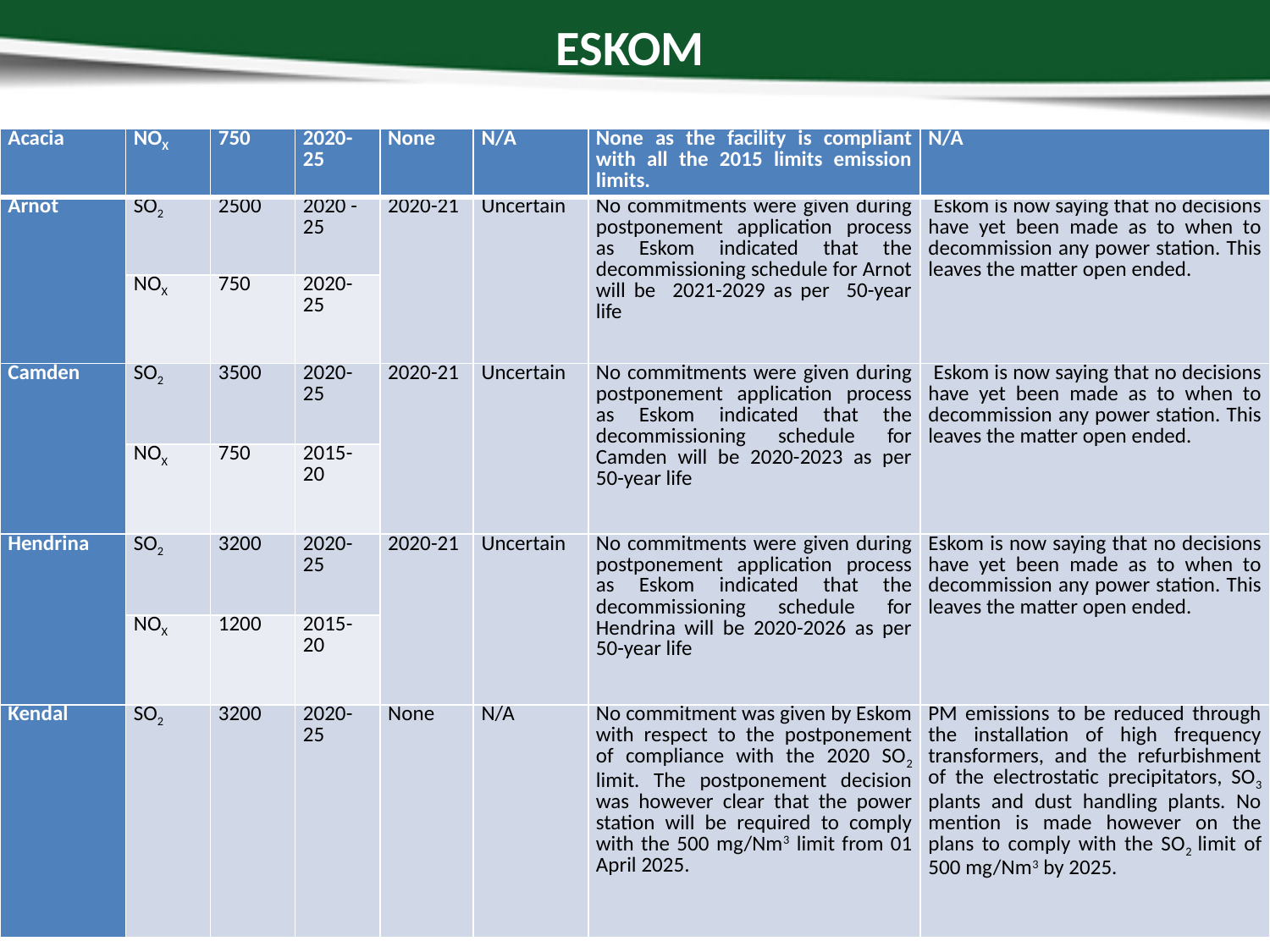

# ESKOM
| Acacia | NOX | 750 | 2020-25 | None | N/A | None as the facility is compliant with all the 2015 limits emission limits. | N/A |
| --- | --- | --- | --- | --- | --- | --- | --- |
| Arnot | SO2 | 2500 | 2020 -25 | 2020-21 | Uncertain | No commitments were given during postponement application process as Eskom indicated that the decommissioning schedule for Arnot will be 2021-2029 as per 50-year life | Eskom is now saying that no decisions have yet been made as to when to decommission any power station. This leaves the matter open ended. |
|  | NOX | 750 | 2020-25 |  |  |  |  |
| Camden | SO2 | 3500 | 2020-25 | 2020-21 | Uncertain | No commitments were given during postponement application process as Eskom indicated that the decommissioning schedule for Camden will be 2020-2023 as per 50-year life | Eskom is now saying that no decisions have yet been made as to when to decommission any power station. This leaves the matter open ended. |
|  | NOX | 750 | 2015-20 |  |  |  |  |
| Hendrina | SO2 | 3200 | 2020-25 | 2020-21 | Uncertain | No commitments were given during postponement application process as Eskom indicated that the decommissioning schedule for Hendrina will be 2020-2026 as per 50-year life | Eskom is now saying that no decisions have yet been made as to when to decommission any power station. This leaves the matter open ended. |
|  | NOX | 1200 | 2015-20 |  |  |  |  |
| Kendal | SO2 | 3200 | 2020-25 | None | N/A | No commitment was given by Eskom with respect to the postponement of compliance with the 2020 SO2 limit. The postponement decision was however clear that the power station will be required to comply with the 500 mg/Nm3 limit from 01 April 2025. | PM emissions to be reduced through the installation of high frequency transformers, and the refurbishment of the electrostatic precipitators, SO3 plants and dust handling plants. No mention is made however on the plans to comply with the SO2 limit of 500 mg/Nm3 by 2025. |